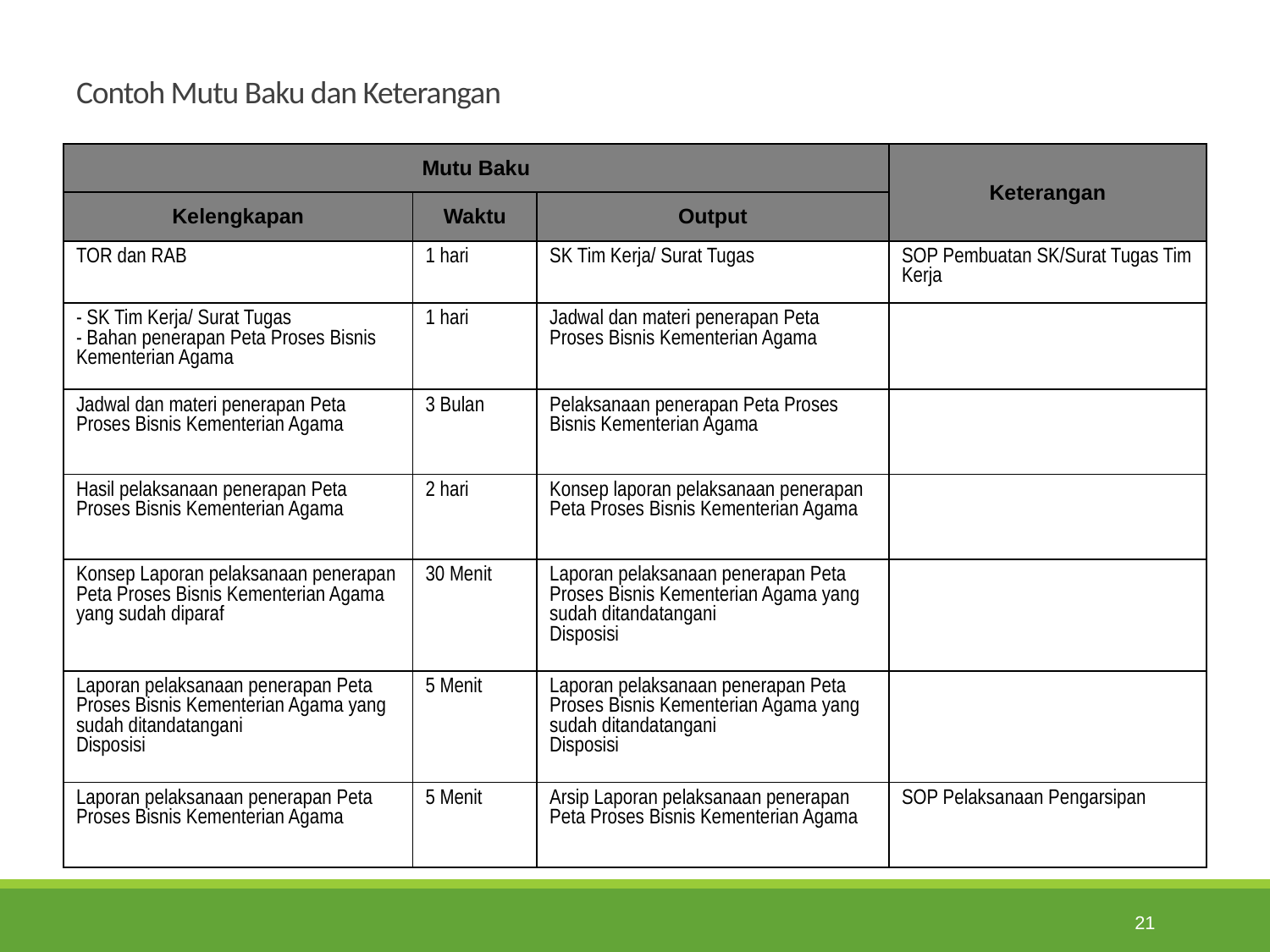

# Contoh Mutu Baku dan Keterangan
| Mutu Baku |  |  | Keterangan |
| --- | --- | --- | --- |
| Kelengkapan | Waktu | Output |  |
| TOR dan RAB | 1 hari | SK Tim Kerja/ Surat Tugas | SOP Pembuatan SK/Surat Tugas Tim Kerja |
| - SK Tim Kerja/ Surat Tugas - Bahan penerapan Peta Proses Bisnis Kementerian Agama | 1 hari | Jadwal dan materi penerapan Peta Proses Bisnis Kementerian Agama |  |
| Jadwal dan materi penerapan Peta Proses Bisnis Kementerian Agama | 3 Bulan | Pelaksanaan penerapan Peta Proses Bisnis Kementerian Agama |  |
| Hasil pelaksanaan penerapan Peta Proses Bisnis Kementerian Agama | 2 hari | Konsep laporan pelaksanaan penerapan Peta Proses Bisnis Kementerian Agama |  |
| Konsep Laporan pelaksanaan penerapan Peta Proses Bisnis Kementerian Agama yang sudah diparaf | 30 Menit | Laporan pelaksanaan penerapan Peta Proses Bisnis Kementerian Agama yang sudah ditandatangani Disposisi |  |
| Laporan pelaksanaan penerapan Peta Proses Bisnis Kementerian Agama yang sudah ditandatangani Disposisi | 5 Menit | Laporan pelaksanaan penerapan Peta Proses Bisnis Kementerian Agama yang sudah ditandatangani Disposisi |  |
| Laporan pelaksanaan penerapan Peta Proses Bisnis Kementerian Agama | 5 Menit | Arsip Laporan pelaksanaan penerapan Peta Proses Bisnis Kementerian Agama | SOP Pelaksanaan Pengarsipan |
21